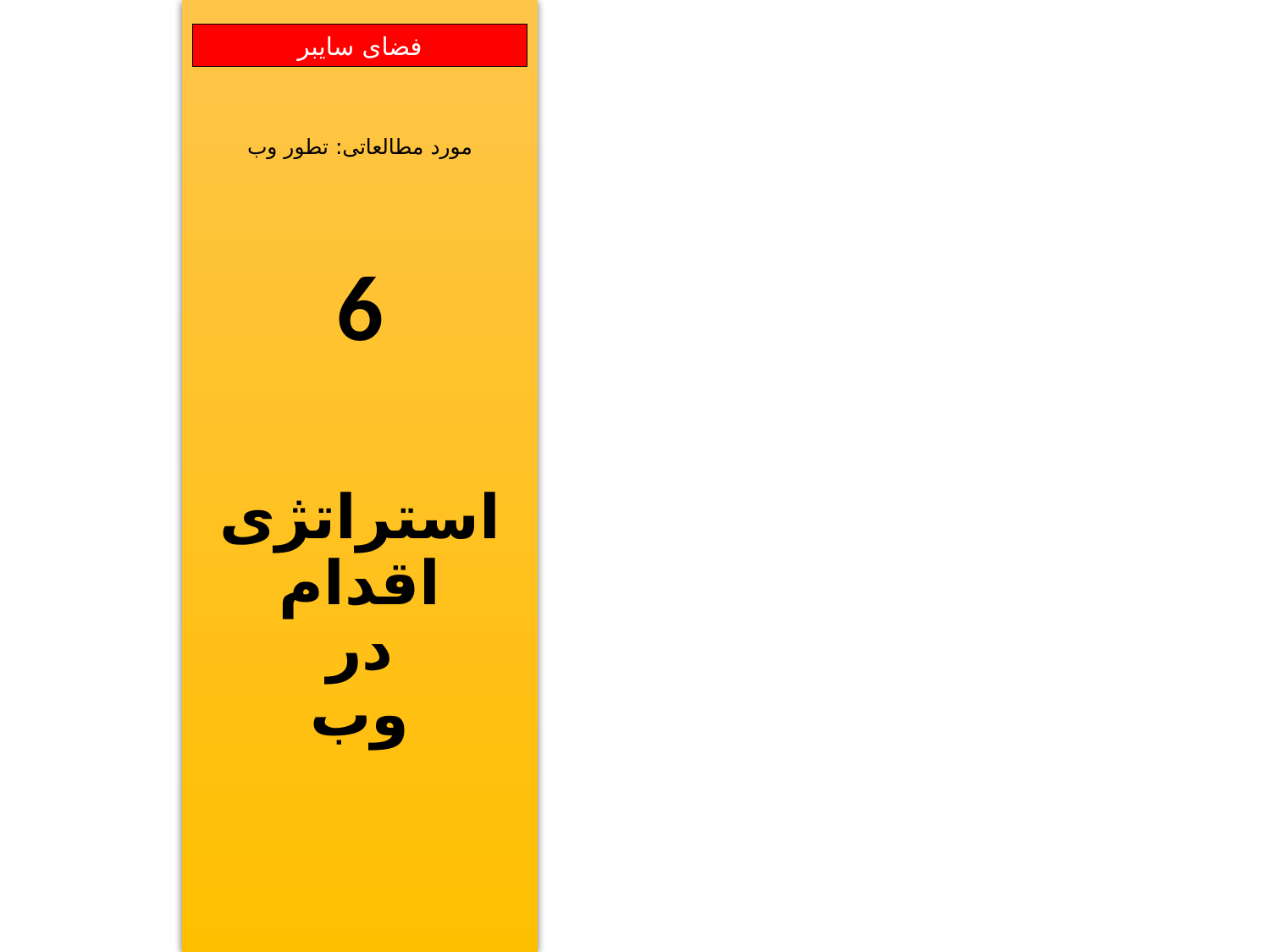

مورد مطالعاتی: تطور وب
6
استراتژی
اقدام
در
وب